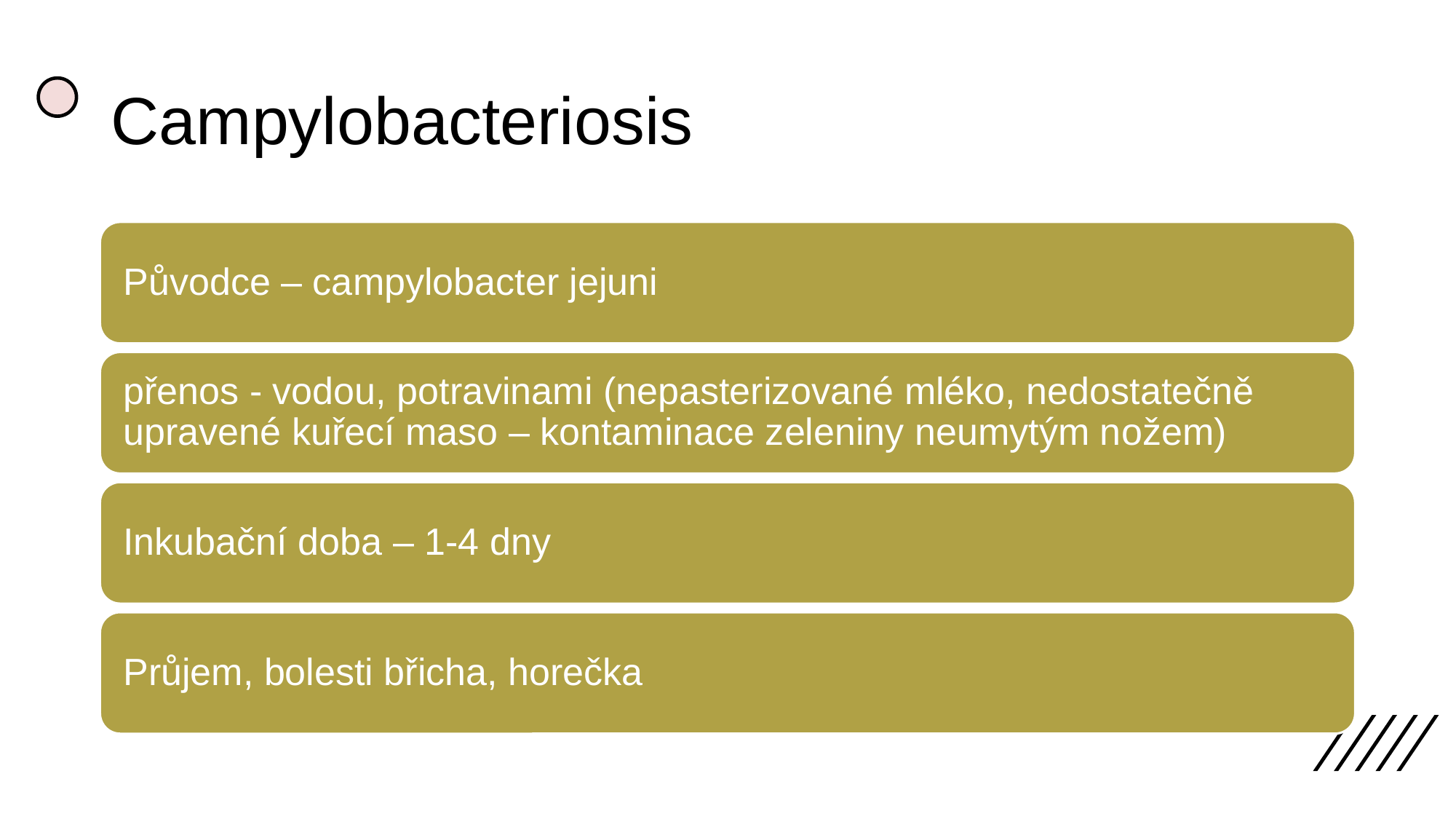

# Campylobacteriosis
Původce – campylobacter jejuni
přenos - vodou, potravinami (nepasterizované mléko, nedostatečně upravené kuřecí maso – kontaminace zeleniny neumytým nožem)
Inkubační doba – 1-4 dny
Průjem, bolesti břicha, horečka